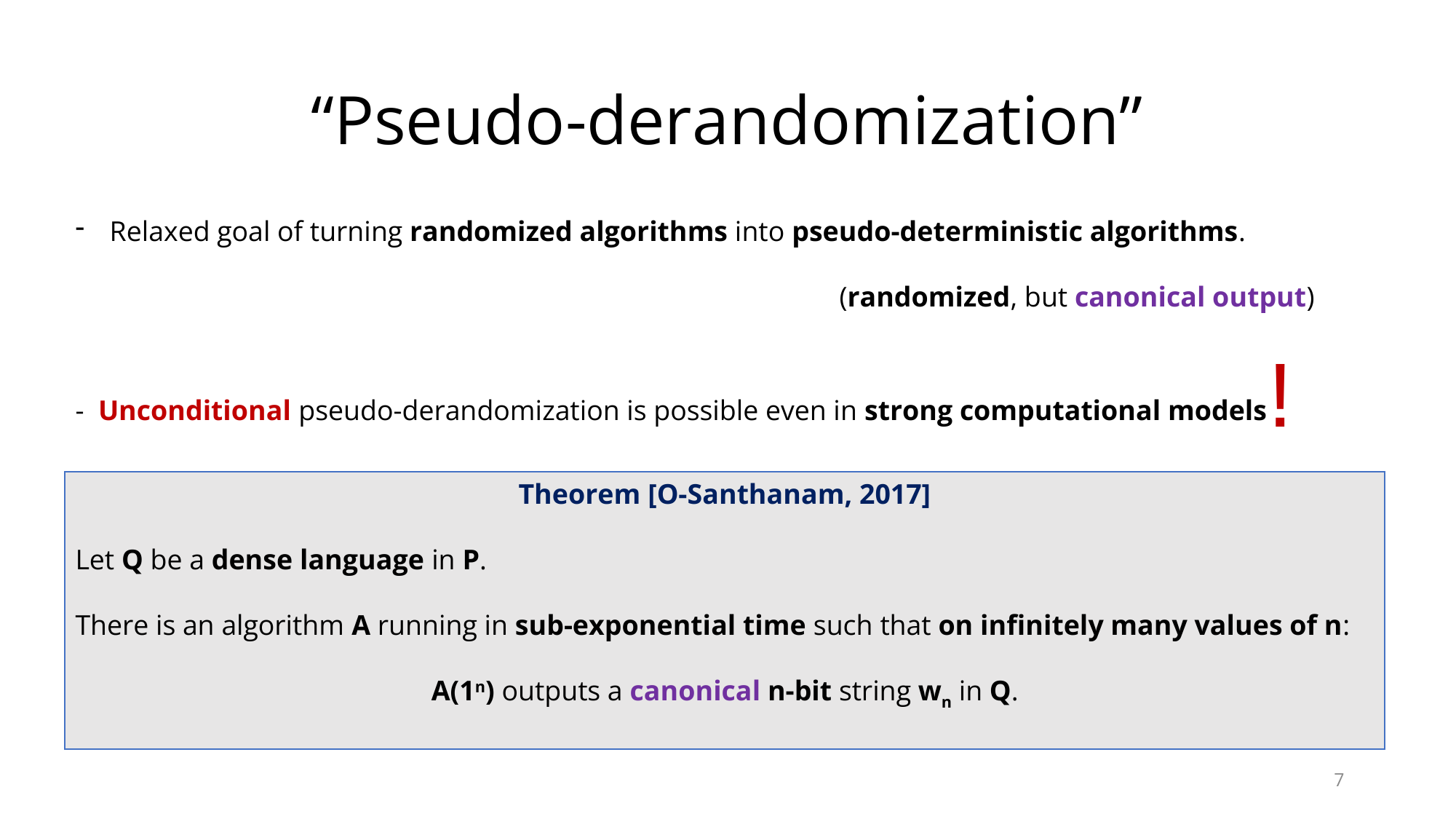

# “Pseudo-derandomization”
Relaxed goal of turning randomized algorithms into pseudo-deterministic algorithms.

 							(randomized, but canonical output)
!
-  Unconditional pseudo-derandomization is possible even in strong computational models
Theorem [O-Santhanam, 2017]

Let Q be a dense language in P.

There is an algorithm A running in sub-exponential time such that on infinitely many values of n:

A(1n) outputs a canonical n-bit string wn in Q.

7